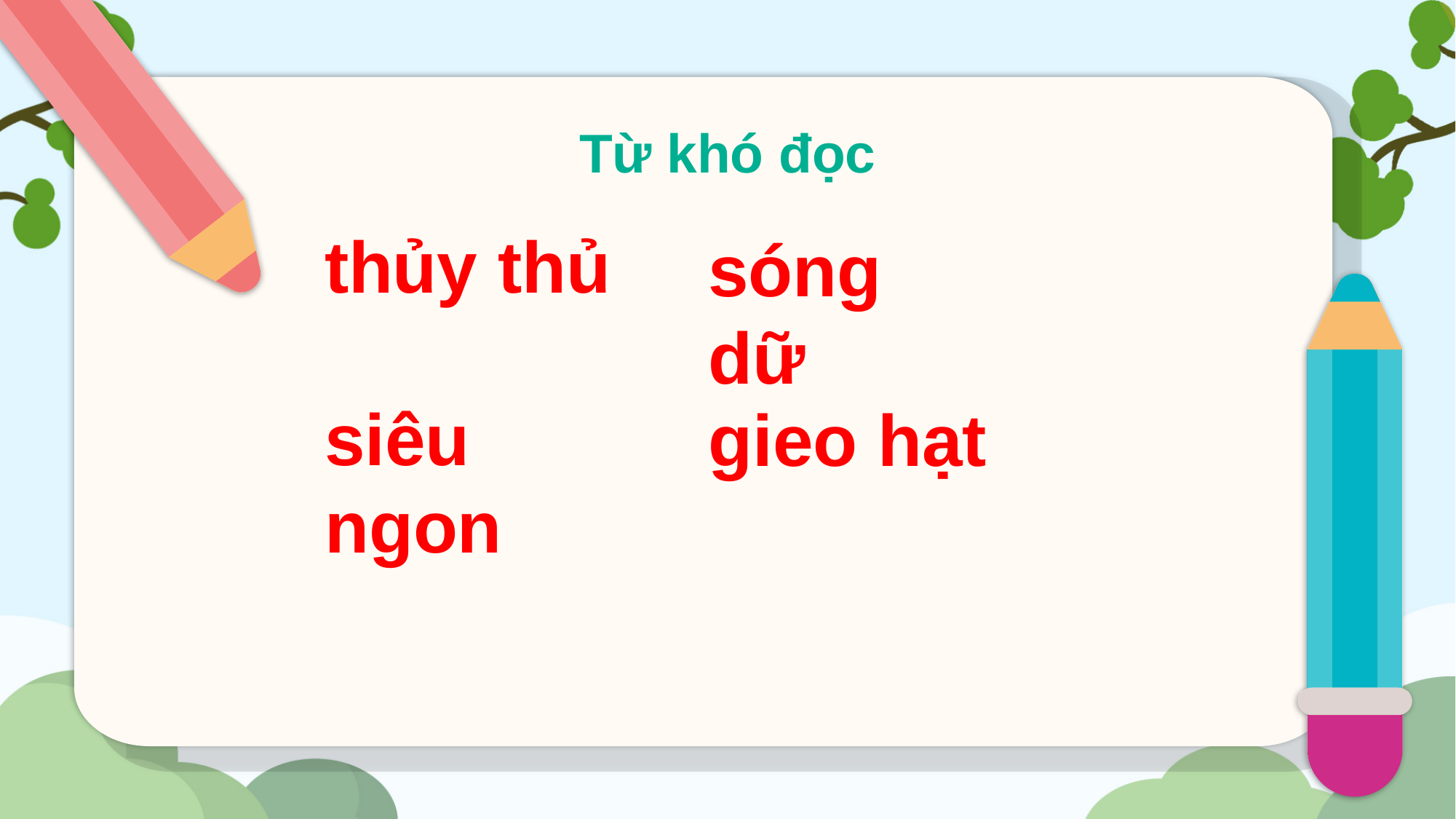

Từ khó đọc
thủy thủ
sóng dữ
siêu ngon
gieo hạt